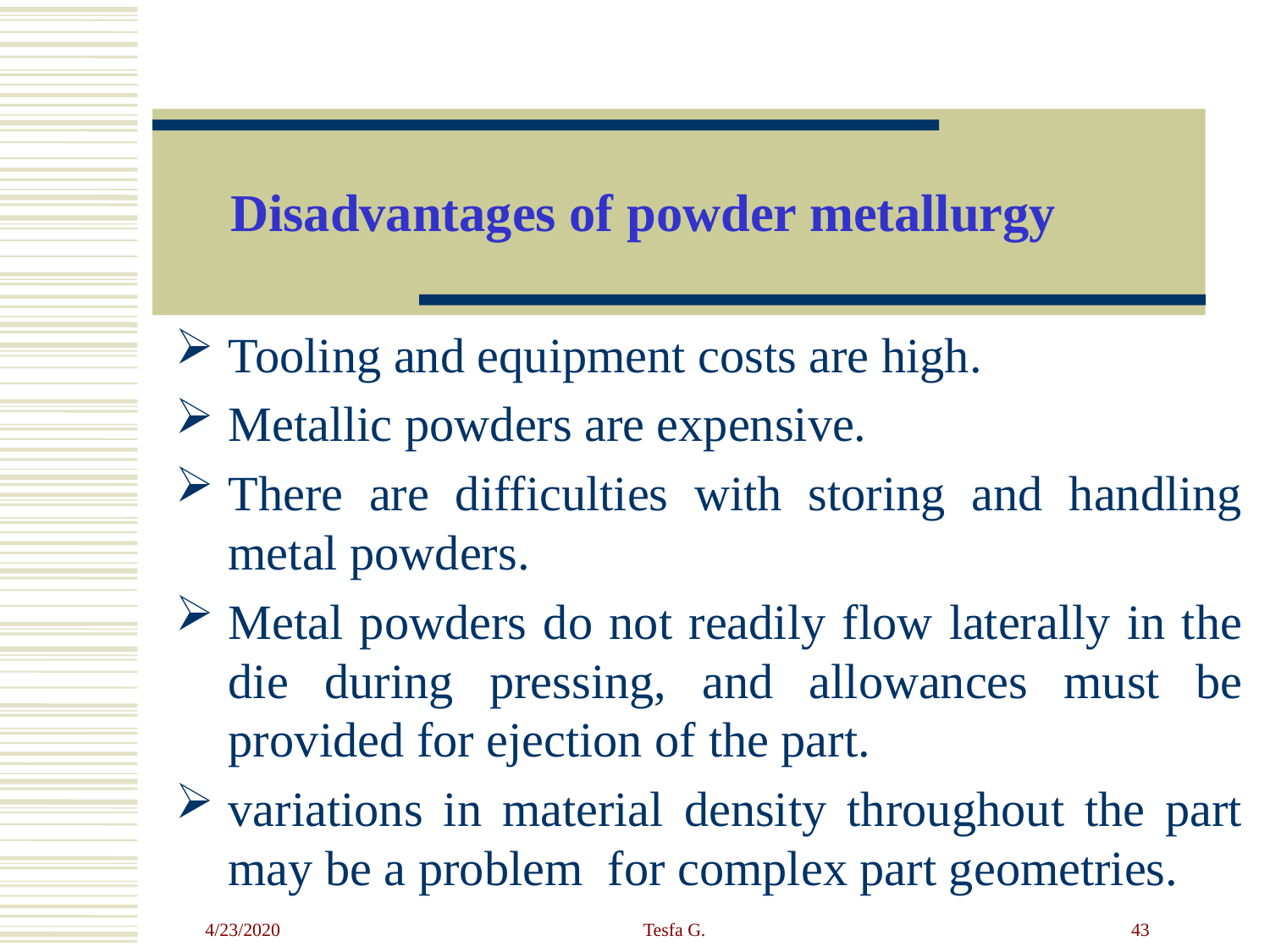

# Disadvantages of powder metallurgy
Tooling and equipment costs are high.
Metallic powders are expensive.
There are difficulties with storing and handling metal powders.
Metal powders do not readily flow laterally in the die during pressing, and allowances must be provided for ejection of the part.
variations in material density throughout the part may be a problem  for complex part geometries.
4/23/2020
Tesfa G.
43